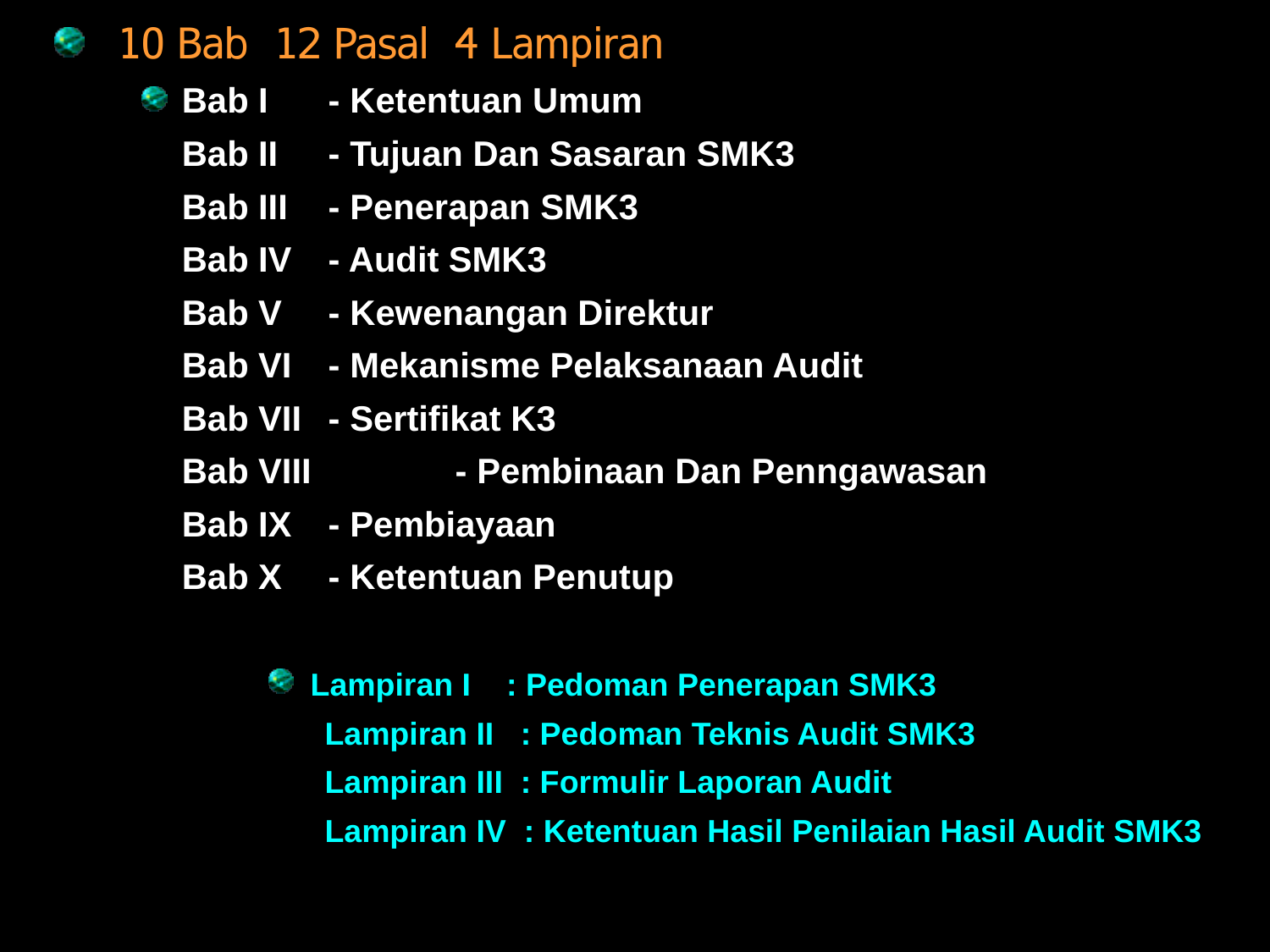

10 Bab  12 Pasal  4 Lampiran
Bab I 	  - Ketentuan Umum
	Bab II 	  - Tujuan Dan Sasaran SMK3
	Bab III	  - Penerapan SMK3
	Bab IV	  - Audit SMK3
	Bab V	  - Kewenangan Direktur
	Bab VI	  - Mekanisme Pelaksanaan Audit
	Bab VII	  - Sertifikat K3
	Bab VIII	  - Pembinaan Dan Penngawasan
	Bab IX	  - Pembiayaan
	Bab X	  - Ketentuan Penutup

 Lampiran I    : Pedoman Penerapan SMK3
	Lampiran II   : Pedoman Teknis Audit SMK3
	Lampiran III  : Formulir Laporan Audit
	Lampiran IV  : Ketentuan Hasil Penilaian Hasil Audit SMK3